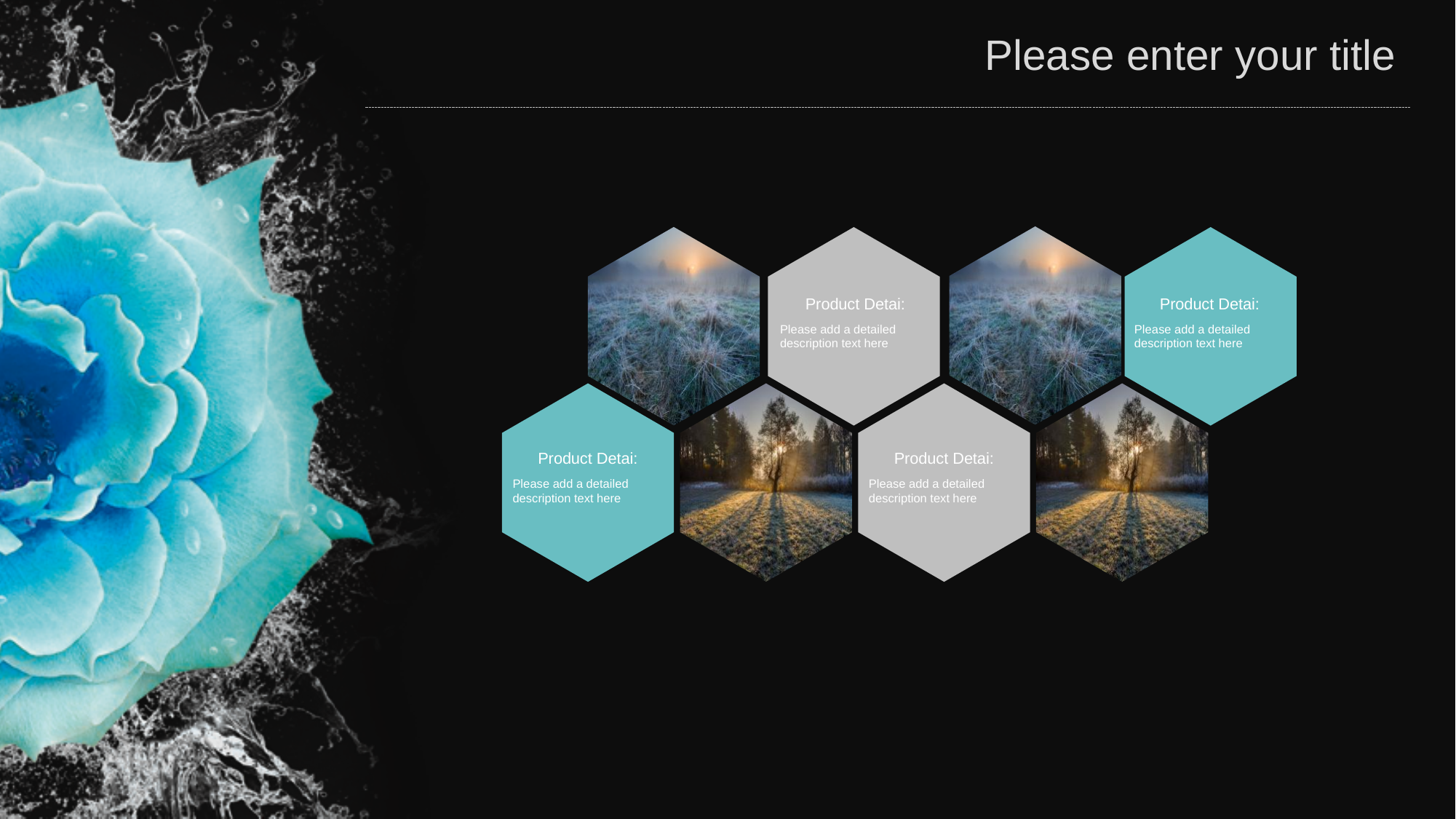

Product Detai:
Please add a detailed description text here

Product Detai:
Please add a detailed description text here

Product Detai:
Please add a detailed description text here

Product Detai:
Please add a detailed description text here